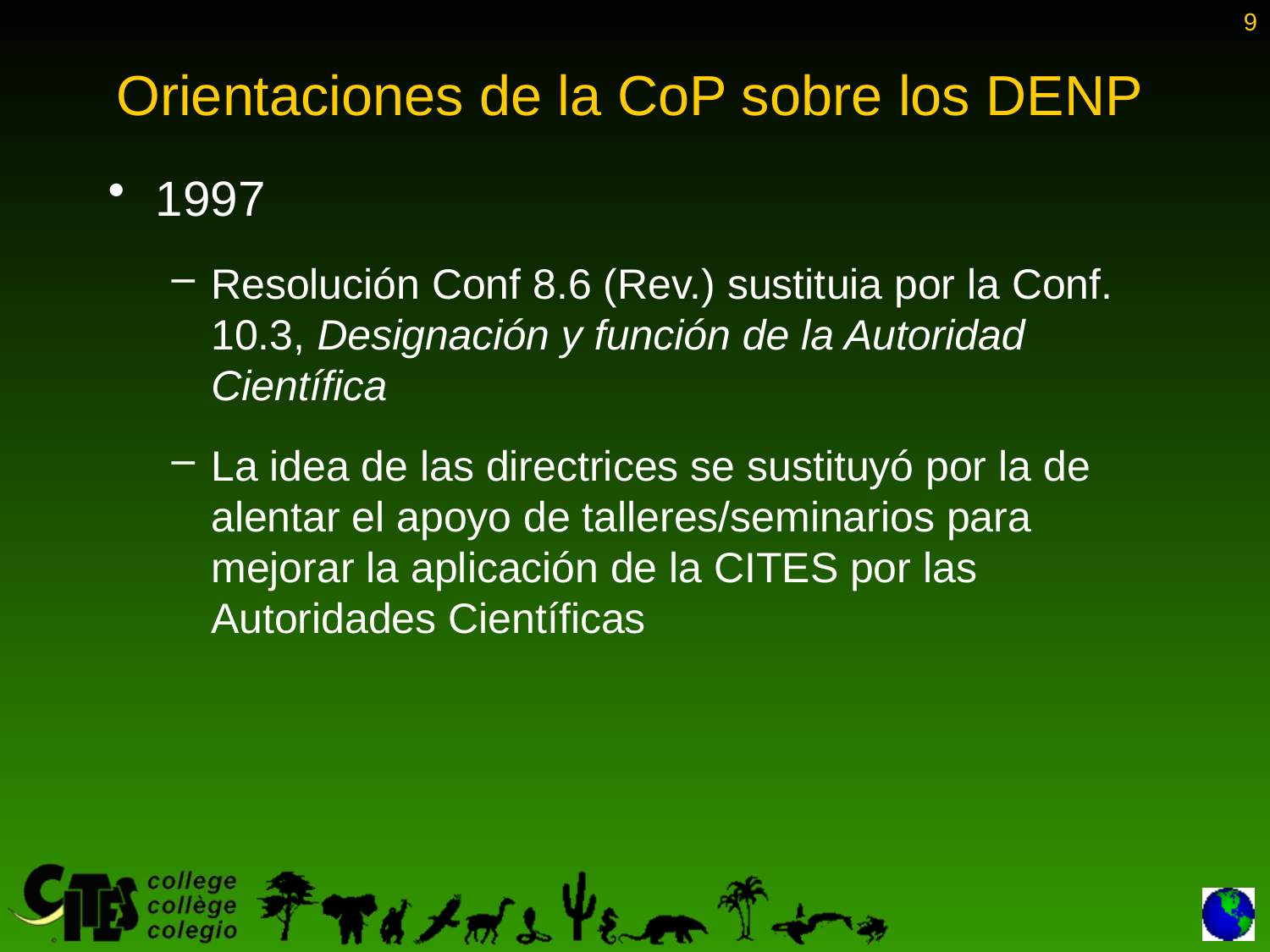

9
# Orientaciones de la CoP sobre los DENP
1997
Resolución Conf 8.6 (Rev.) sustituia por la Conf. 10.3, Designación y función de la Autoridad Científica
La idea de las directrices se sustituyó por la de alentar el apoyo de talleres/seminarios para mejorar la aplicación de la CITES por las Autoridades Científicas